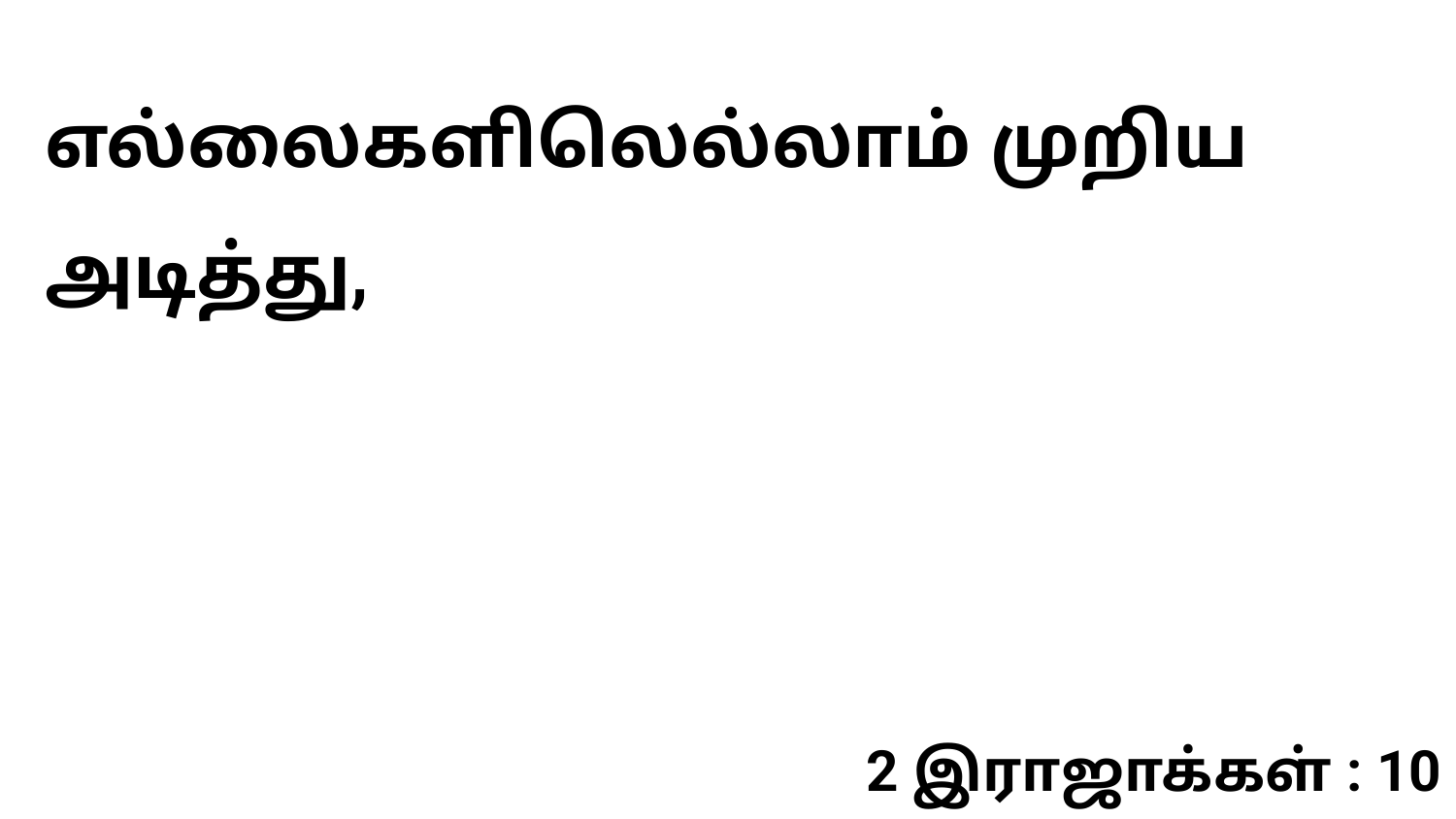

எல்லைகளிலெல்லாம் முறிய அடித்து,
2 இராஜாக்கள் : 10